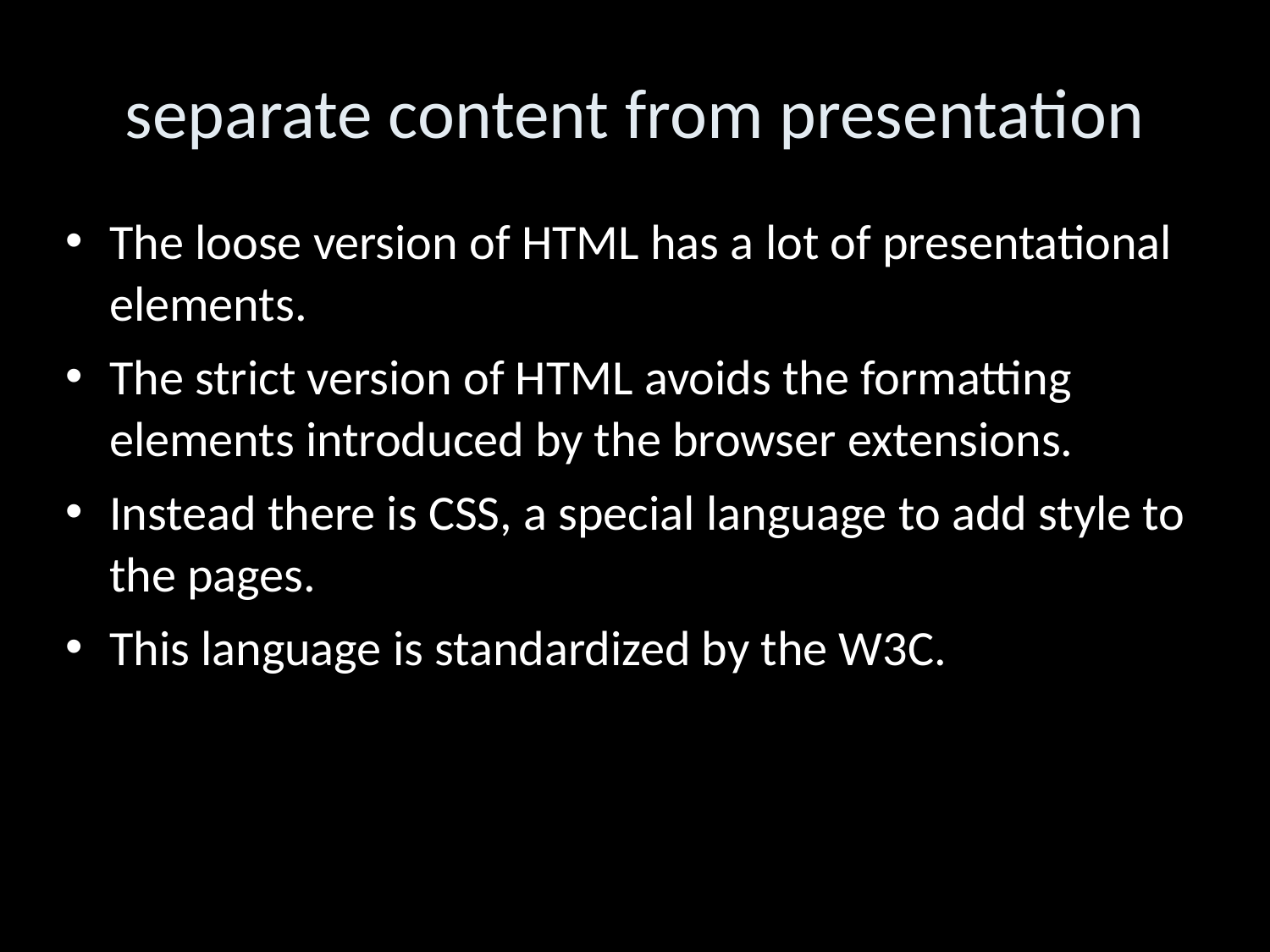

separate content from presentation
The loose version of HTML has a lot of presentational elements.
The strict version of HTML avoids the formatting elements introduced by the browser extensions.
Instead there is CSS, a special language to add style to the pages.
This language is standardized by the W3C.